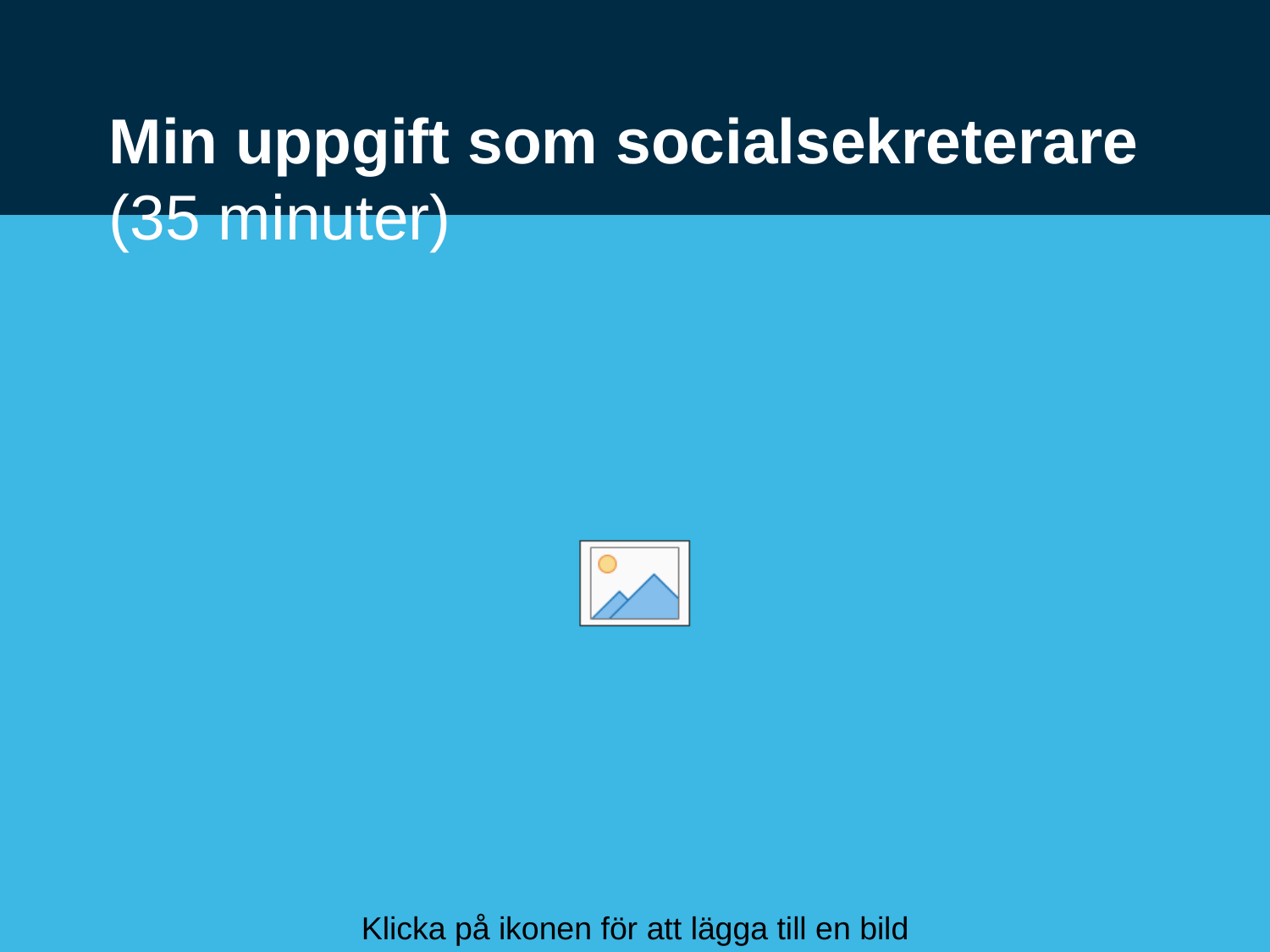

# Min uppgift som socialsekreterare (35 minuter)